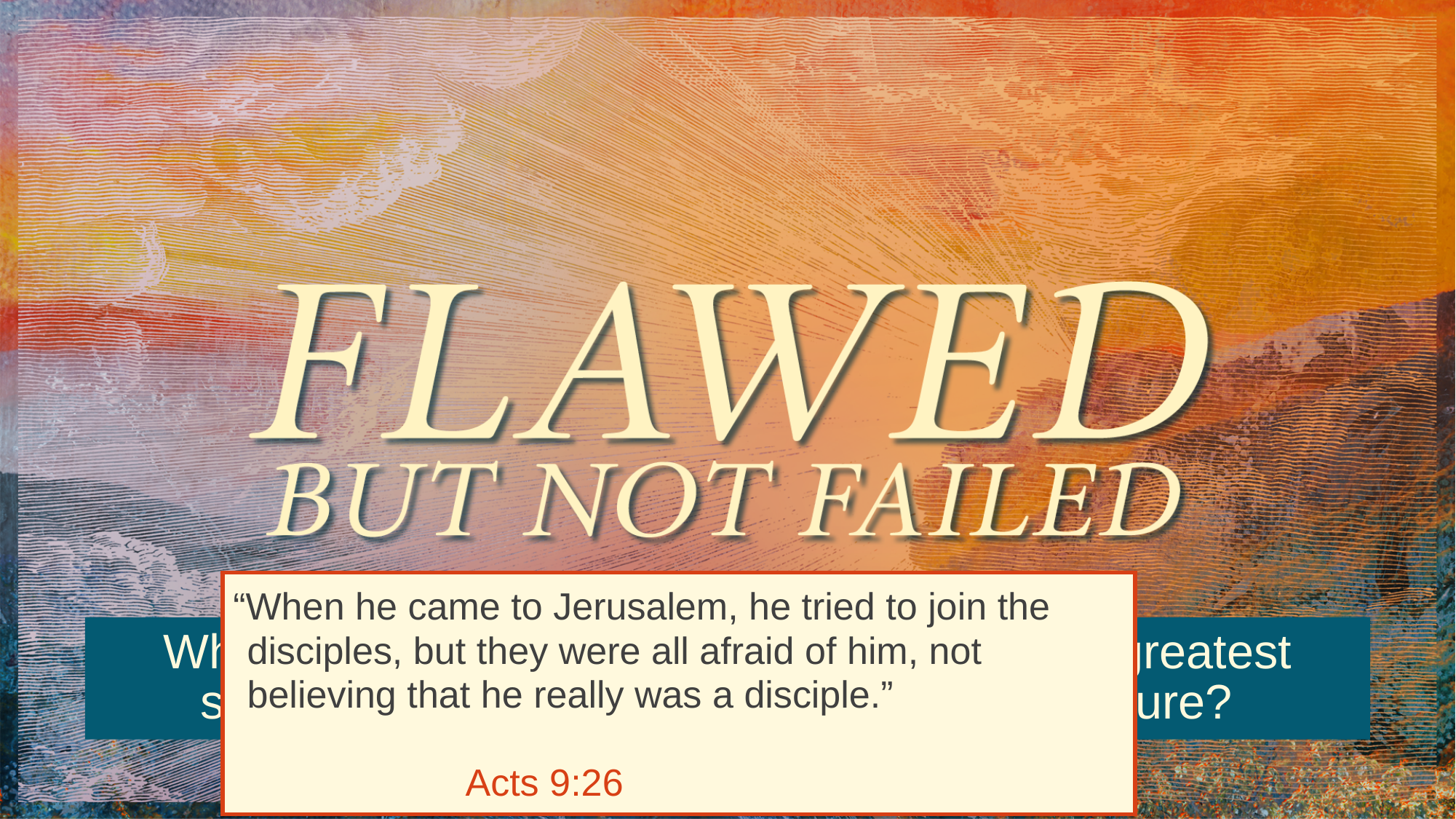

“When he came to Jerusalem, he tried to join the disciples, but they were all afraid of him, not believing that he really was a disciple.”
											Acts 9:26
What is your greatest spiritual success?
What is your greatest spiritual failure?